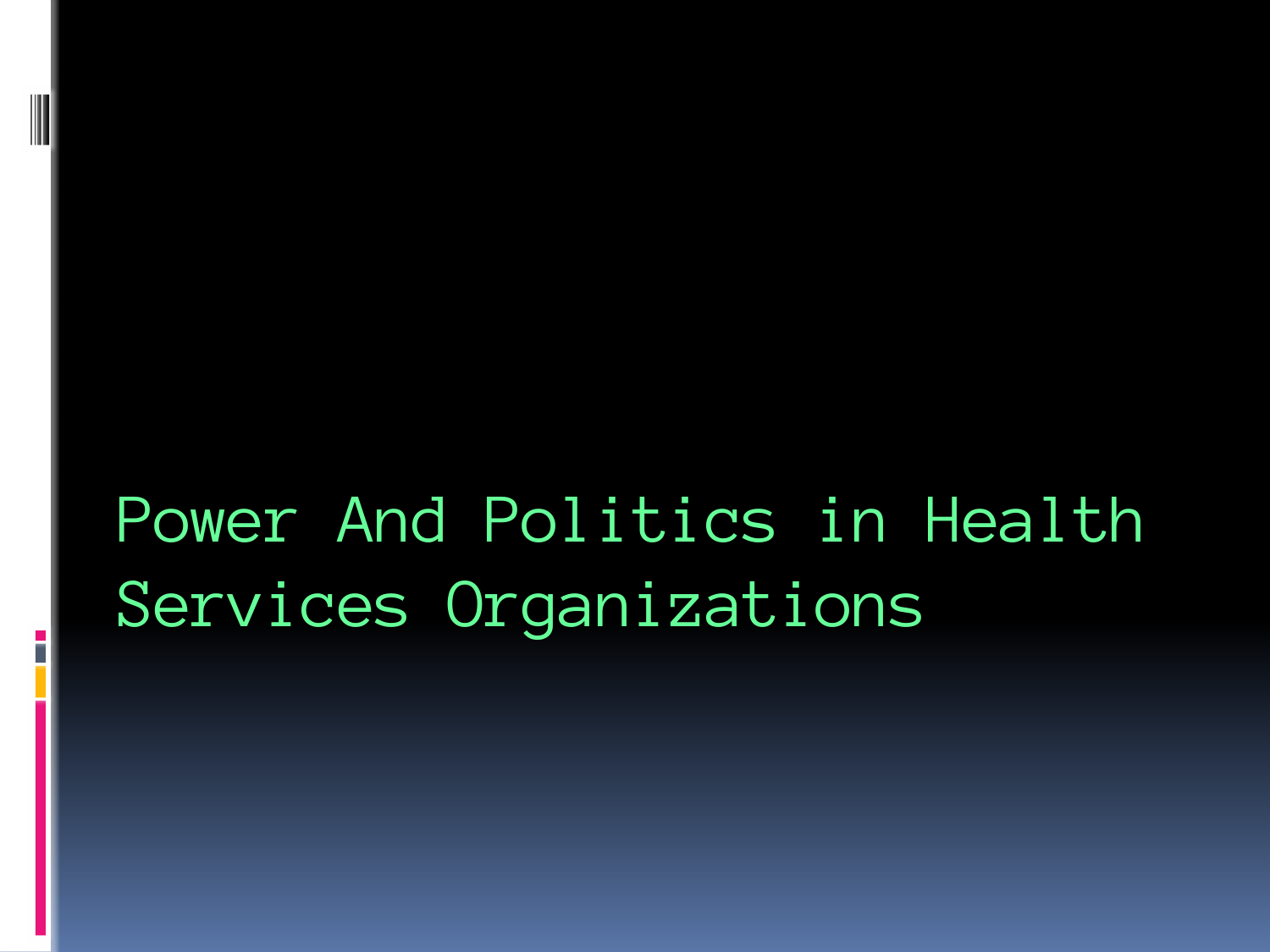

Chapter 9
# Power And Politics in Health Services Organizations